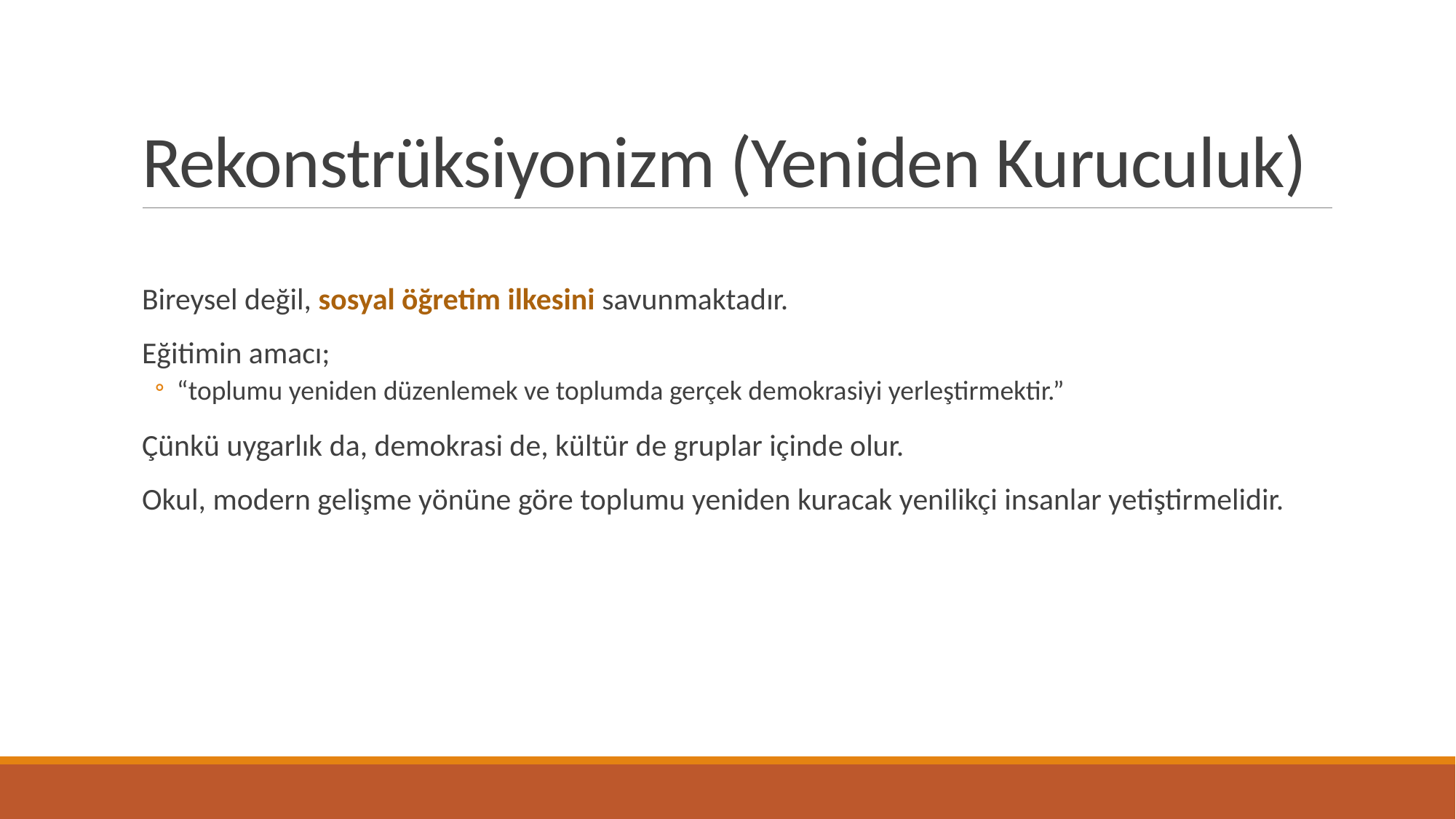

# Rekonstrüksiyonizm (Yeniden Kuruculuk)

Bireysel değil, sosyal öğretim ilkesini savunmaktadır.
Eğitimin amacı;
“toplumu yeniden düzenlemek ve toplumda gerçek demokrasiyi yerleştirmektir.”
Çünkü uygarlık da, demokrasi de, kültür de gruplar içinde olur.
Okul, modern gelişme yönüne göre toplumu yeniden kuracak yenilikçi insanlar yetiştirmelidir.